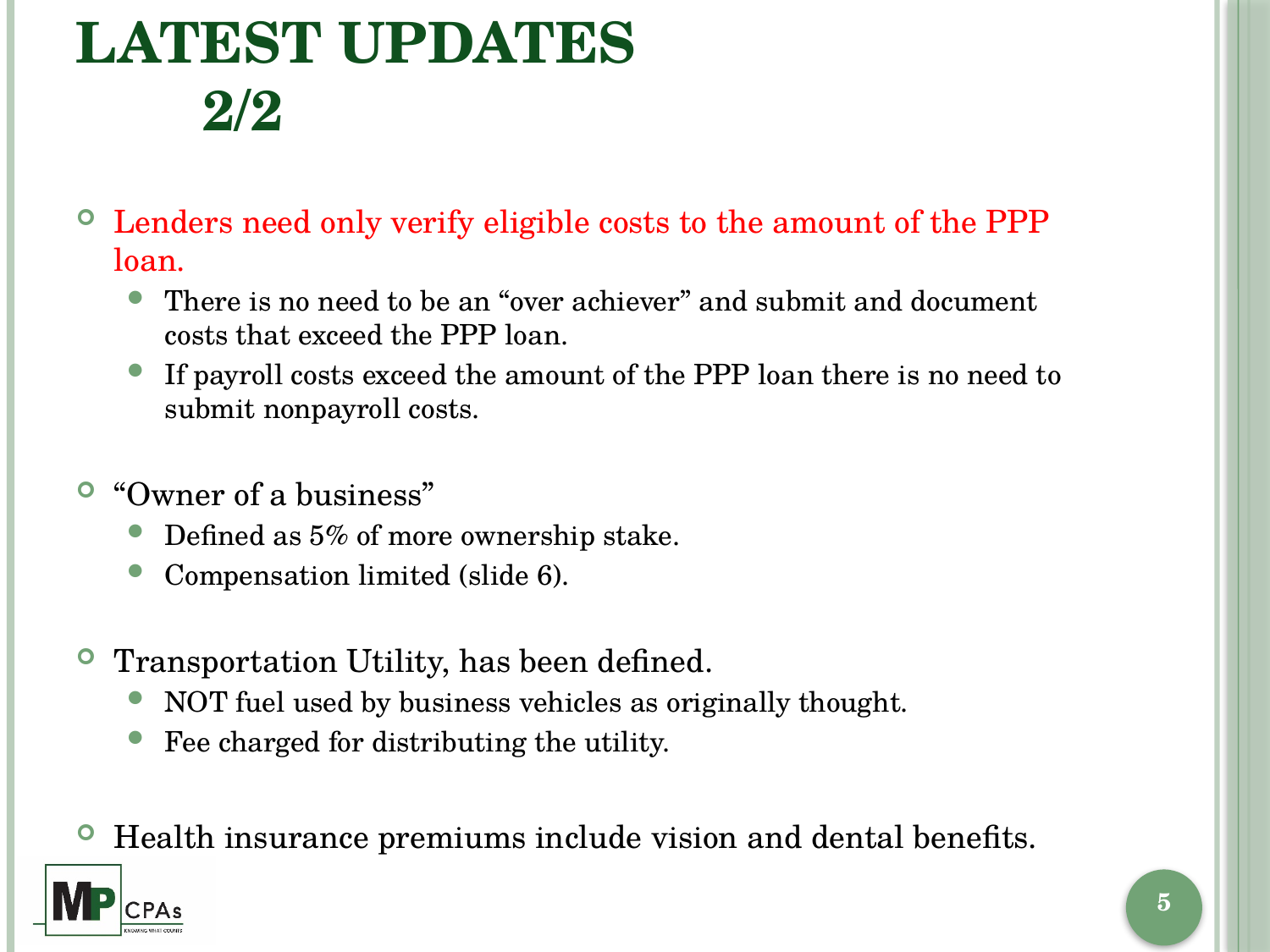

# Latest Updates				2/2

Lenders need only verify eligible costs to the amount of the PPP loan.
There is no need to be an “over achiever” and submit and document costs that exceed the PPP loan.
If payroll costs exceed the amount of the PPP loan there is no need to submit nonpayroll costs.

“Owner of a business”
Defined as 5% of more ownership stake.
Compensation limited (slide 6).

Transportation Utility, has been defined.
NOT fuel used by business vehicles as originally thought.
Fee charged for distributing the utility.

Health insurance premiums include vision and dental benefits.
5